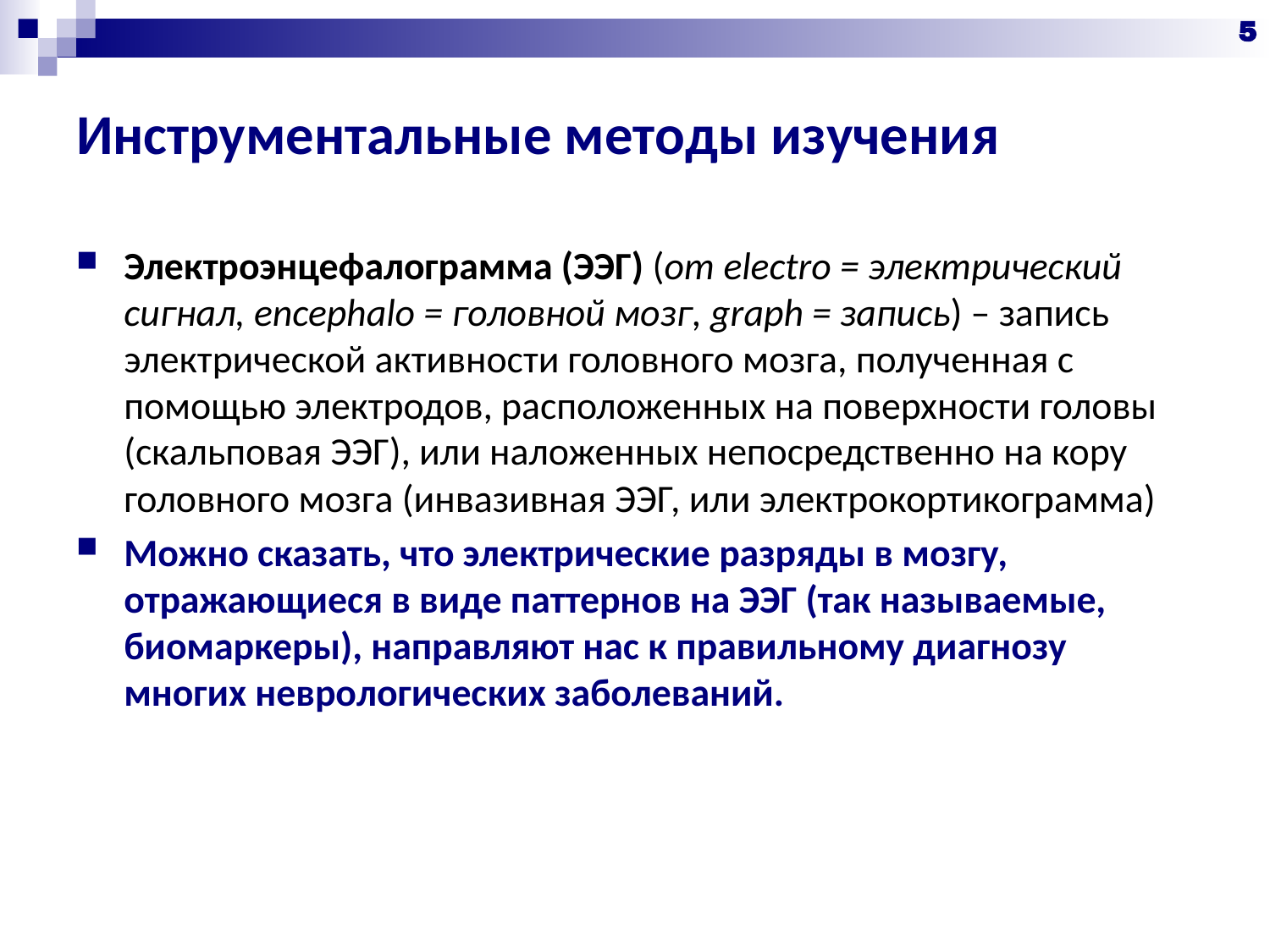

5
# Инструментальные методы изучения
Электроэнцефалограмма (ЭЭГ) (от electro = электрический сигнал, encephalo = головной мозг, graph = запись) – запись электрической активности головного мозга, полученная с помощью электродов, расположенных на поверхности головы (скальповая ЭЭГ), или наложенных непосредственно на кору головного мозга (инвазивная ЭЭГ, или электрокортикограмма)
Можно сказать, что электрические разряды в мозгу, отражающиеся в виде паттернов на ЭЭГ (так называемые, биомаркеры), направляют нас к правильному диагнозу многих неврологических заболеваний.